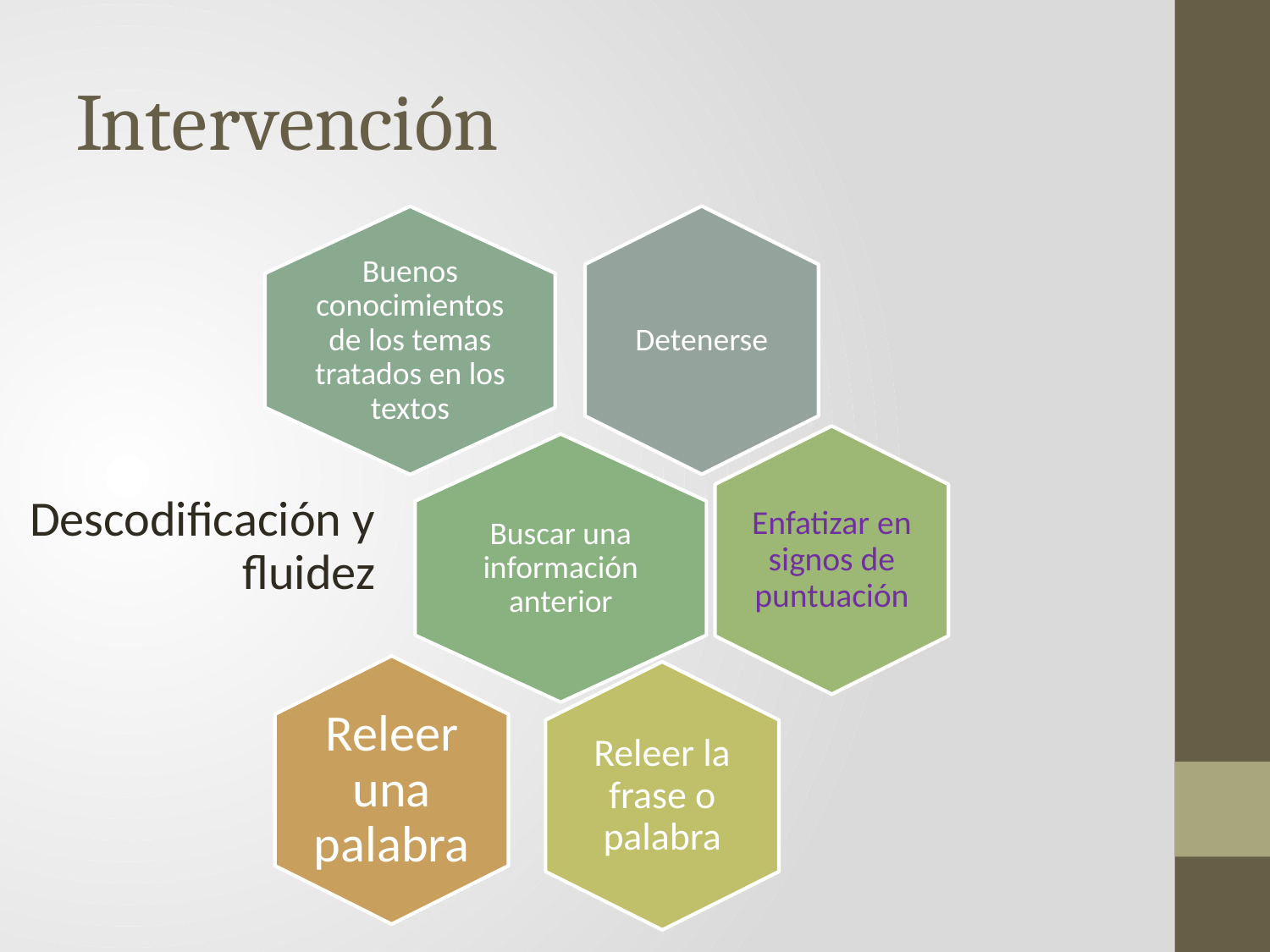

# Intervención
Detenerse
Buenos conocimientos de los temas tratados en los textos
Buscar una información anterior
Descodificación y fluidez
Enfatizar en signos de puntuación
Releer la frase o palabra
Releer una palabra